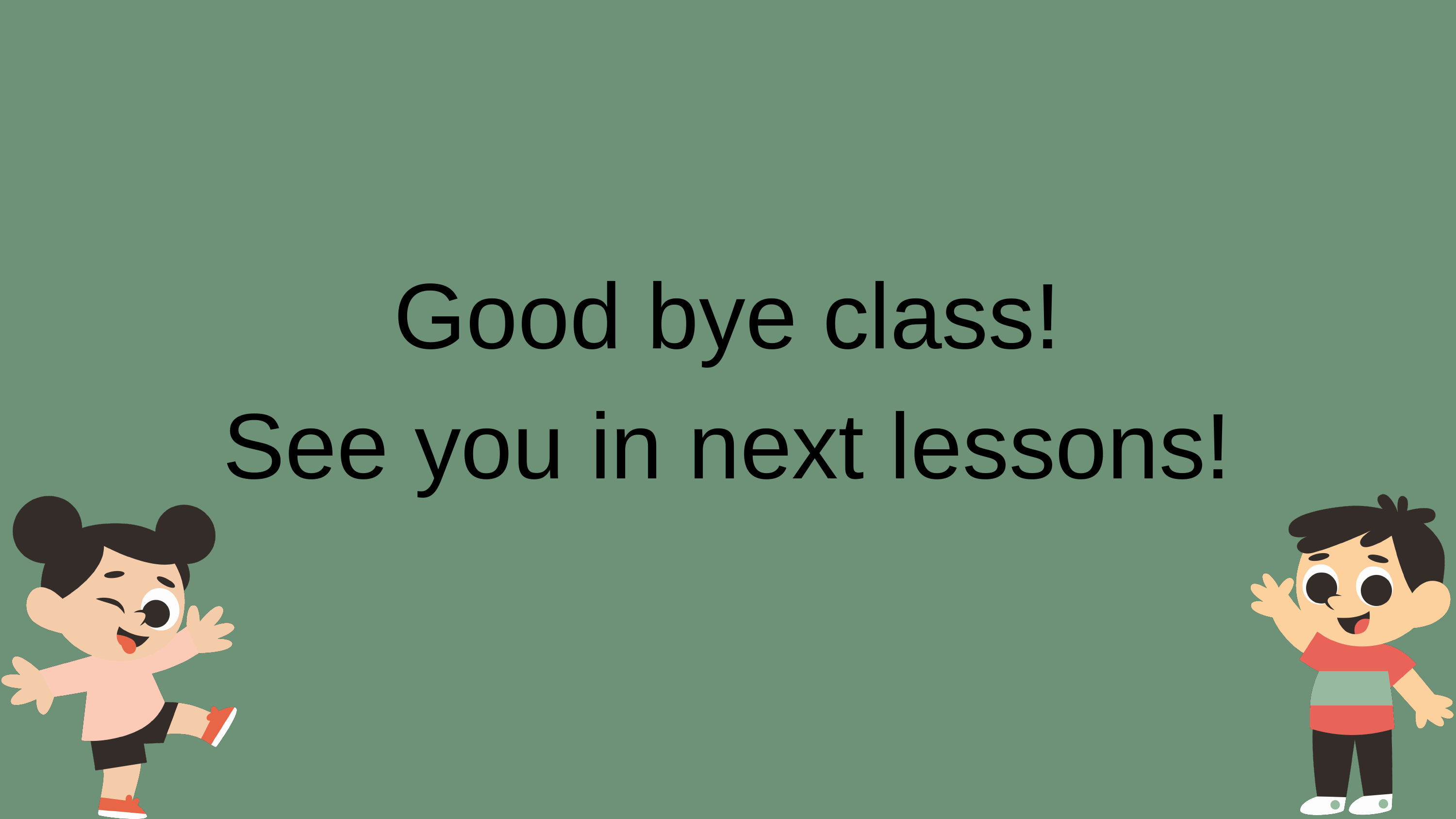

Good bye class!
See you in next lessons!